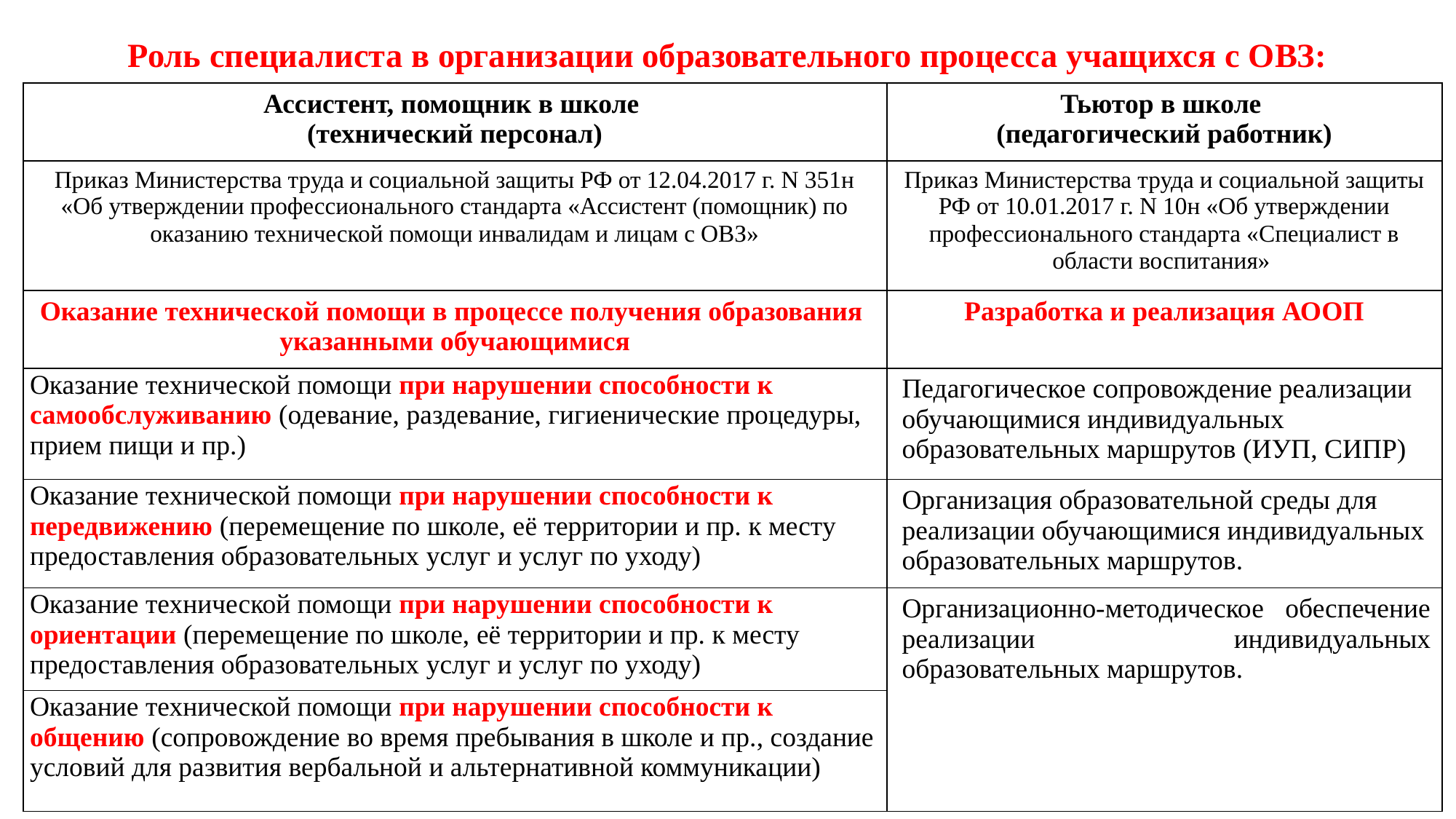

# Роль специалиста в организации образовательного процесса учащихся с ОВЗ:
| Ассистент, помощник в школе (технический персонал) | Тьютор в школе (педагогический работник) |
| --- | --- |
| Приказ Министерства труда и социальной защиты РФ от 12.04.2017 г. N 351н «Об утверждении профессионального стандарта «Ассистент (помощник) по оказанию технической помощи инвалидам и лицам с ОВЗ» | Приказ Министерства труда и социальной защиты РФ от 10.01.2017 г. N 10н «Об утверждении профессионального стандарта «Специалист в области воспитания» |
| Оказание технической помощи в процессе получения образования указанными обучающимися | Разработка и реализация АООП |
| Оказание технической помощи при нарушении способности к самообслуживанию (одевание, раздевание, гигиенические процедуры, прием пищи и пр.) | Педагогическое сопровождение реализации обучающимися индивидуальных образовательных маршрутов (ИУП, СИПР) |
| Оказание технической помощи при нарушении способности к передвижению (перемещение по школе, её территории и пр. к месту предоставления образовательных услуг и услуг по уходу) | Организация образовательной среды для реализации обучающимися индивидуальных образовательных маршрутов. |
| Оказание технической помощи при нарушении способности к ориентации (перемещение по школе, её территории и пр. к месту предоставления образовательных услуг и услуг по уходу) | Организационно-методическое обеспечение реализации индивидуальных образовательных маршрутов. |
| Оказание технической помощи при нарушении способности к общению (сопровождение во время пребывания в школе и пр., создание условий для развития вербальной и альтернативной коммуникации) |  |